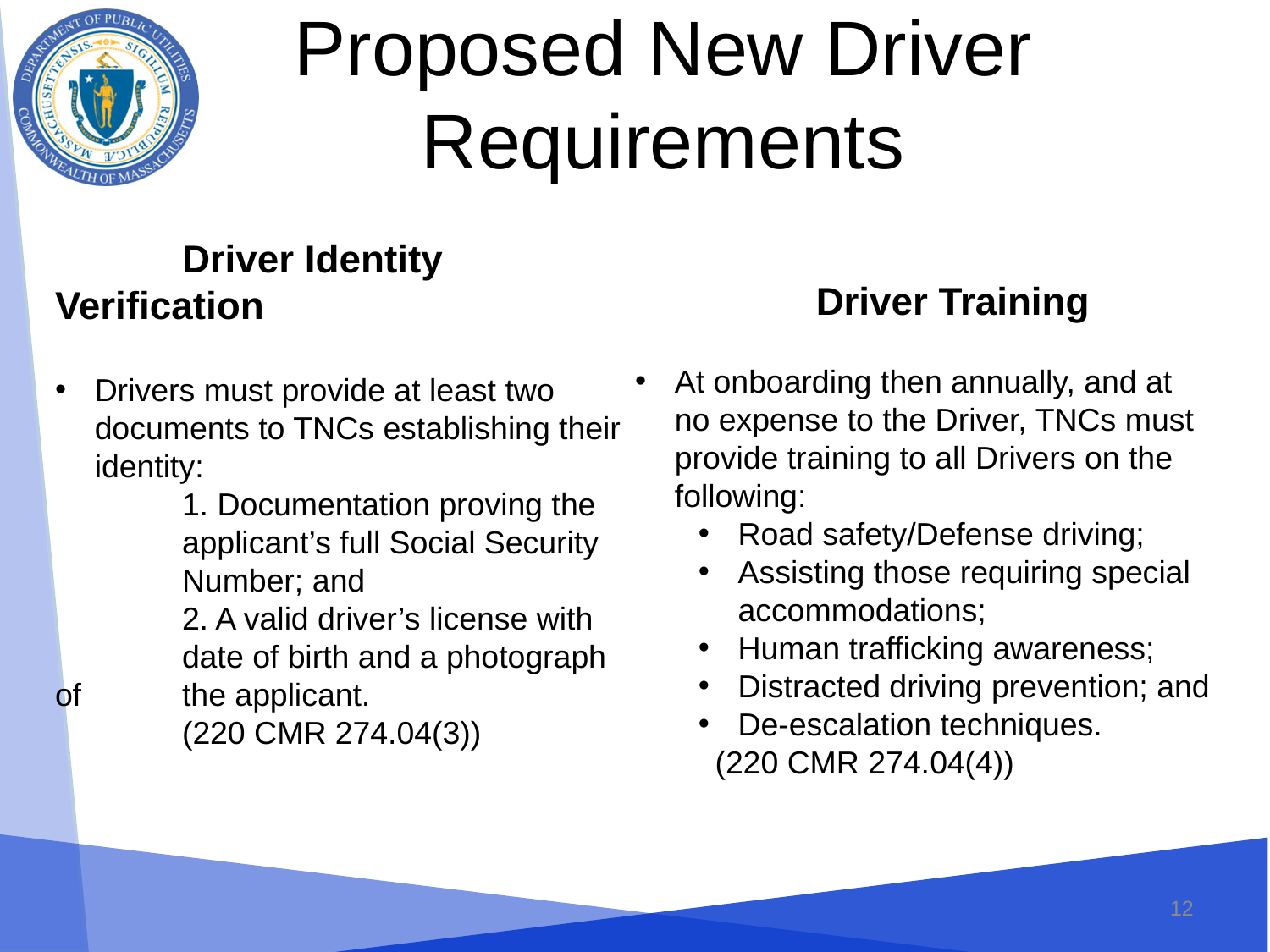

# Proposed New Driver Requirements
	Driver Identity Verification
Drivers must provide at least two documents to TNCs establishing their identity:
	1. Documentation proving the 	applicant’s full Social Security 	Number; and
	2. A valid driver’s license with    	date of birth and a photograph of 	the applicant.
	(220 CMR 274.04(3))

	     Driver Training

At onboarding then annually, and at no expense to the Driver, TNCs must provide training to all Drivers on the following:
Road safety/Defense driving;
Assisting those requiring special accommodations;
Human trafficking awareness;
Distracted driving prevention; and
De-escalation techniques.
         (220 CMR 274.04(4))

12